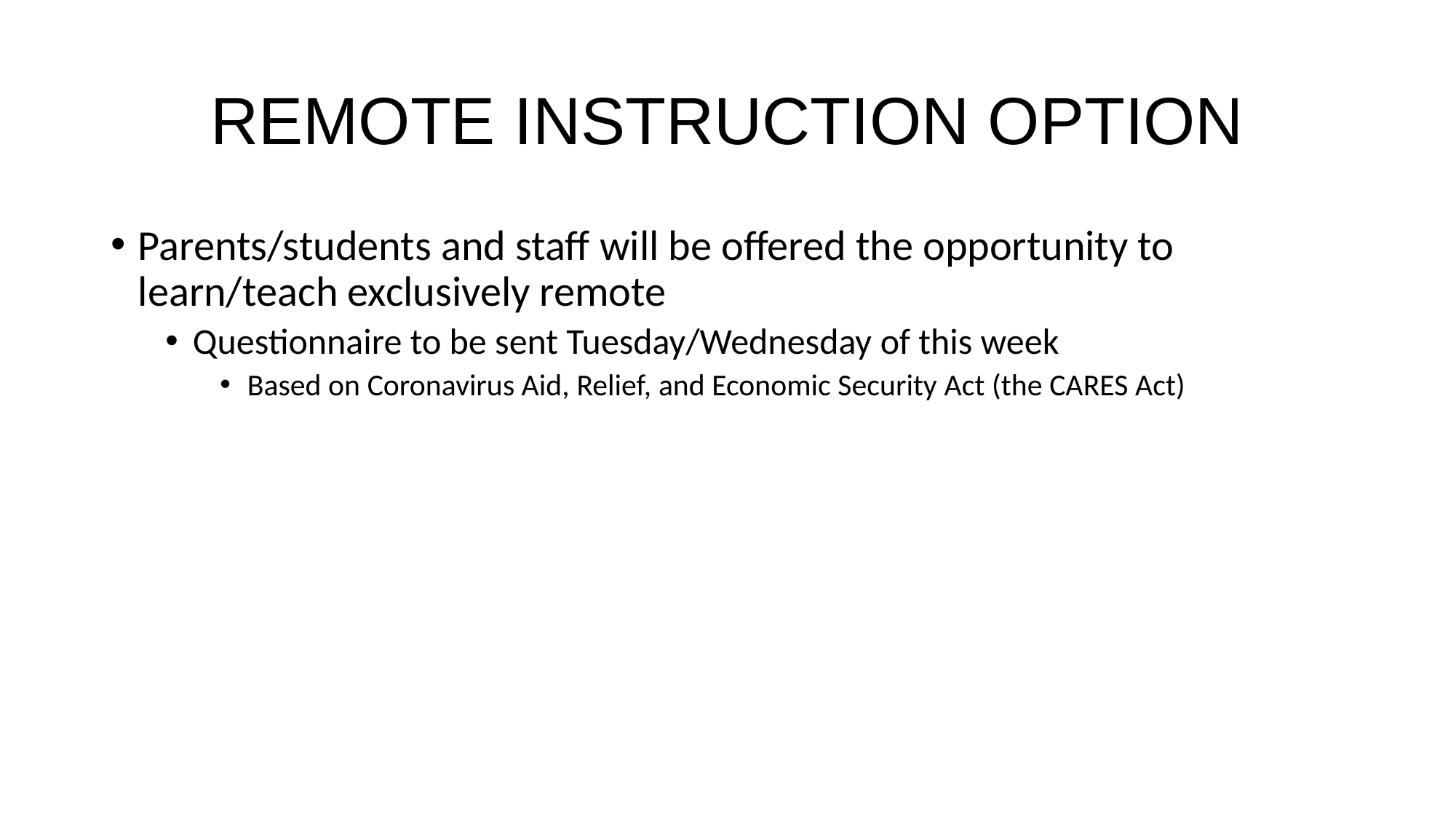

# REMOTE INSTRUCTION OPTION
Parents/students and staff will be offered the opportunity to learn/teach exclusively remote
Questionnaire to be sent Tuesday/Wednesday of this week
Based on Coronavirus Aid, Relief, and Economic Security Act (the CARES Act)